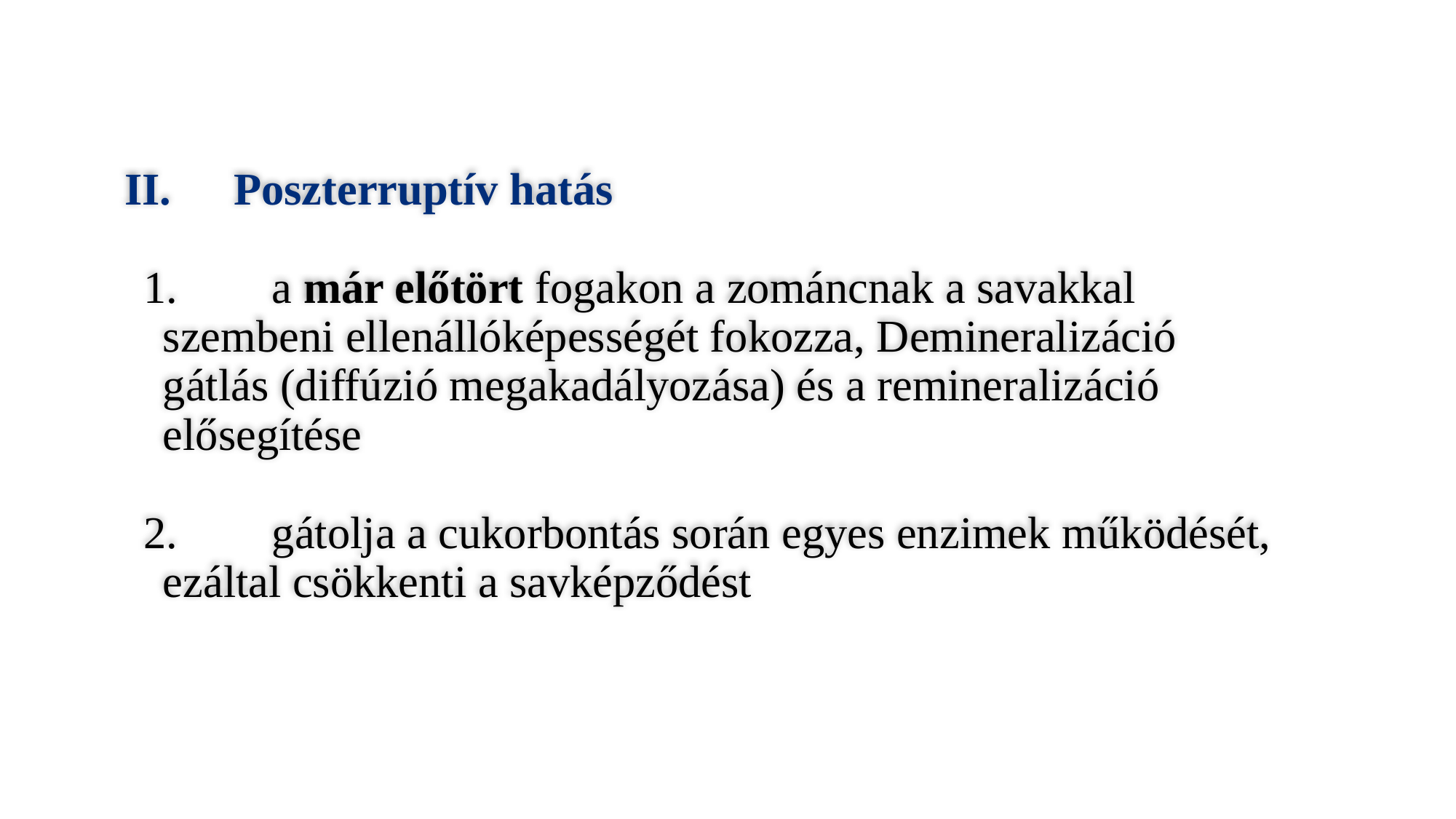

II.	Poszterruptív hatás

1.	a már előtört fogakon a zománcnak a savakkal szembeni ellenállóképességét fokozza, Demineralizáció gátlás (diffúzió megakadályozása) és a remineralizáció elősegítése

2.	gátolja a cukorbontás során egyes enzimek működését, ezáltal csökkenti a savképződést